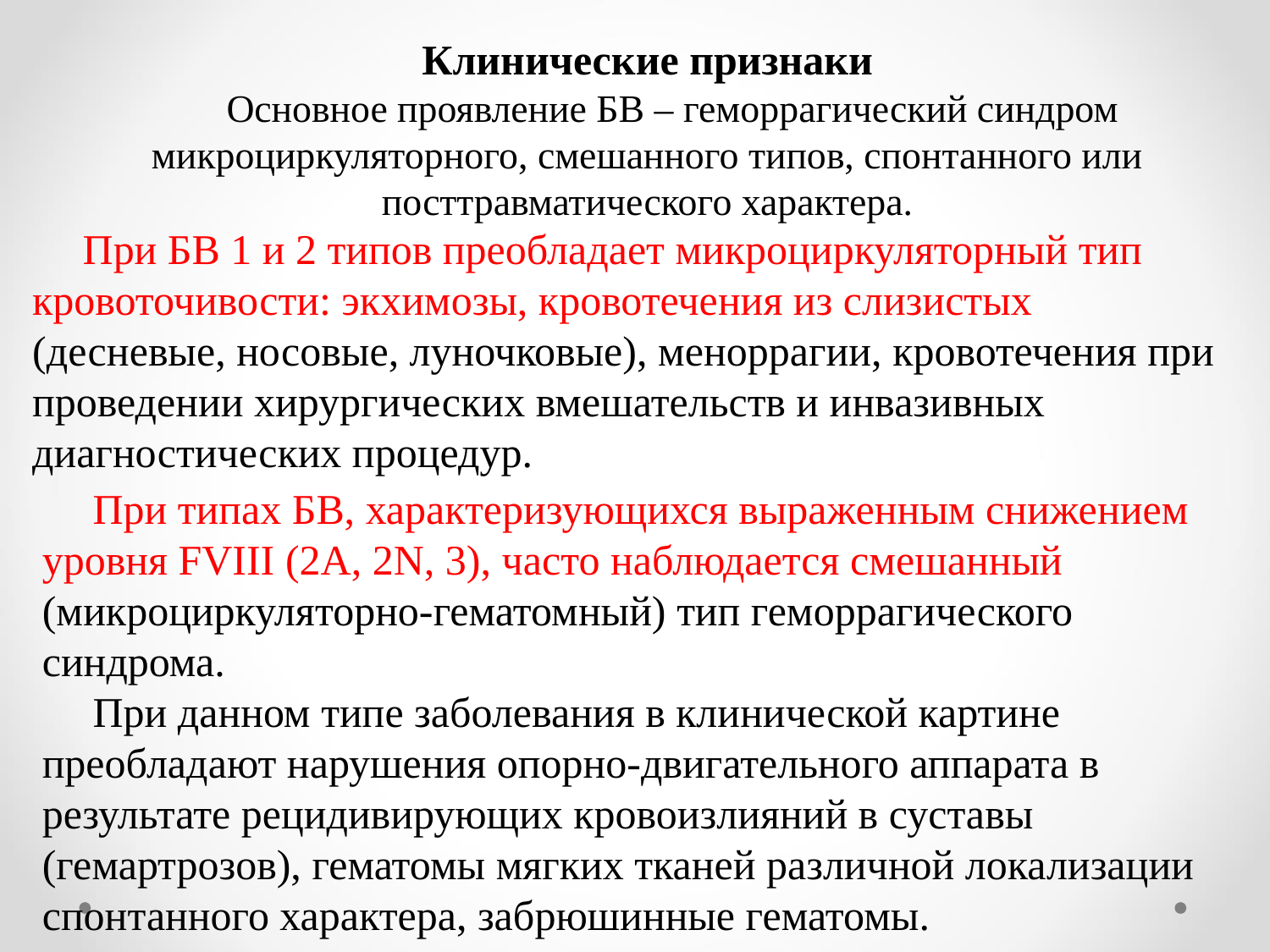

Клинические признаки
Основное проявление БВ – геморрагический синдром микроциркуляторного, смешанного типов, спонтанного или посттравматического характера.
При БВ 1 и 2 типов преобладает микроциркуляторный тип кровоточивости: экхимозы, кровотечения из слизистых (десневые, носовые, луночковые), меноррагии, кровотечения при проведении хирургических вмешательств и инвазивных диагностических процедур.
При типах БВ, характеризующихся выраженным снижением уровня FVIII (2A, 2N, 3), часто наблюдается смешанный (микроциркуляторно-гематомный) тип геморрагического синдрома.
При данном типе заболевания в клинической картине преобладают нарушения опорно-двигательного аппарата в результате рецидивирующих кровоизлияний в суставы (гемартрозов), гематомы мягких тканей различной локализации спонтанного характера, забрюшинные гематомы.